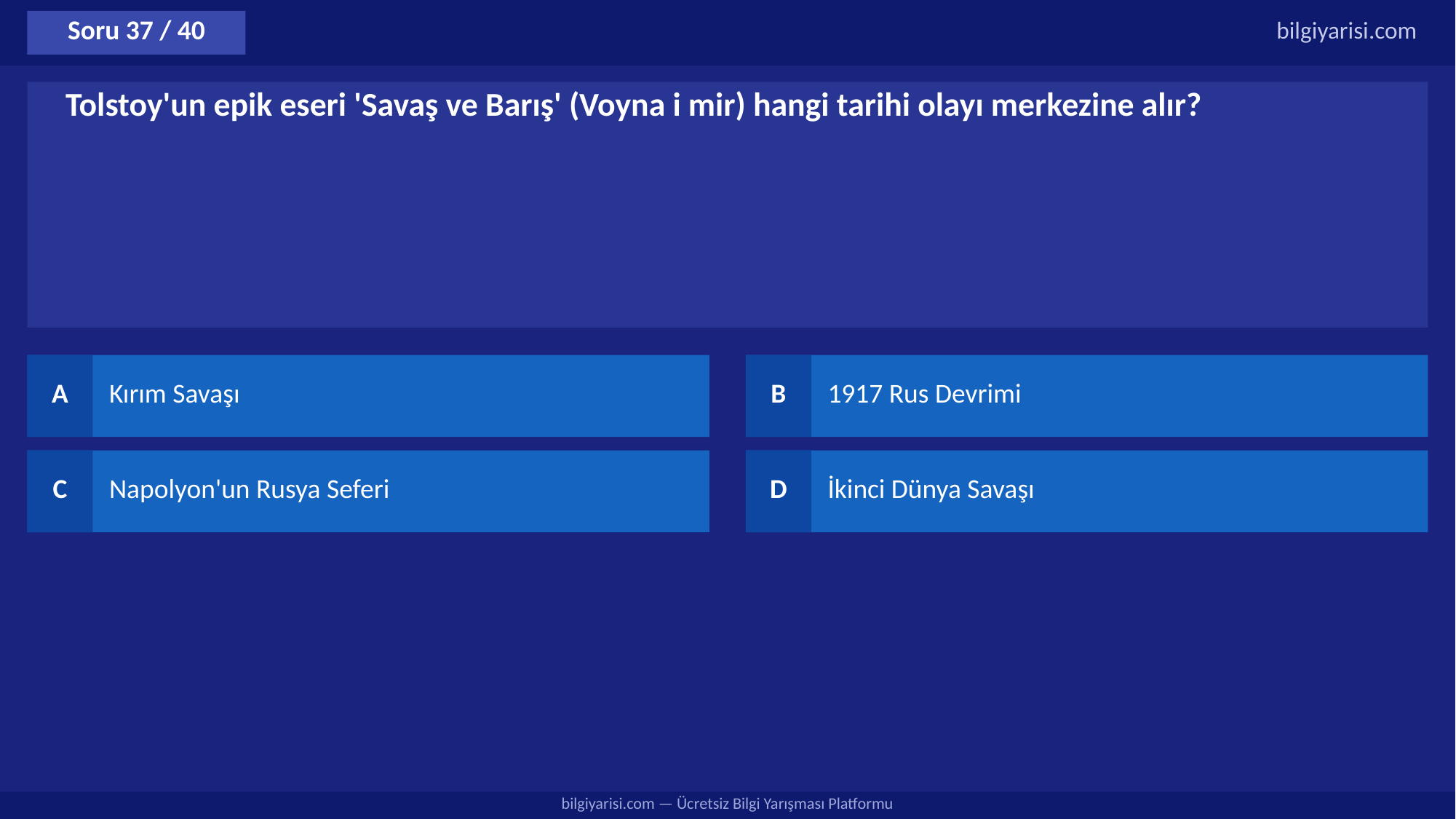

Soru 37 / 40
bilgiyarisi.com

Tolstoy'un epik eseri 'Savaş ve Barış' (Voyna i mir) hangi tarihi olayı merkezine alır?

A
Kırım Savaşı

B
1917 Rus Devrimi

C
Napolyon'un Rusya Seferi

D
İkinci Dünya Savaşı
bilgiyarisi.com — Ücretsiz Bilgi Yarışması Platformu